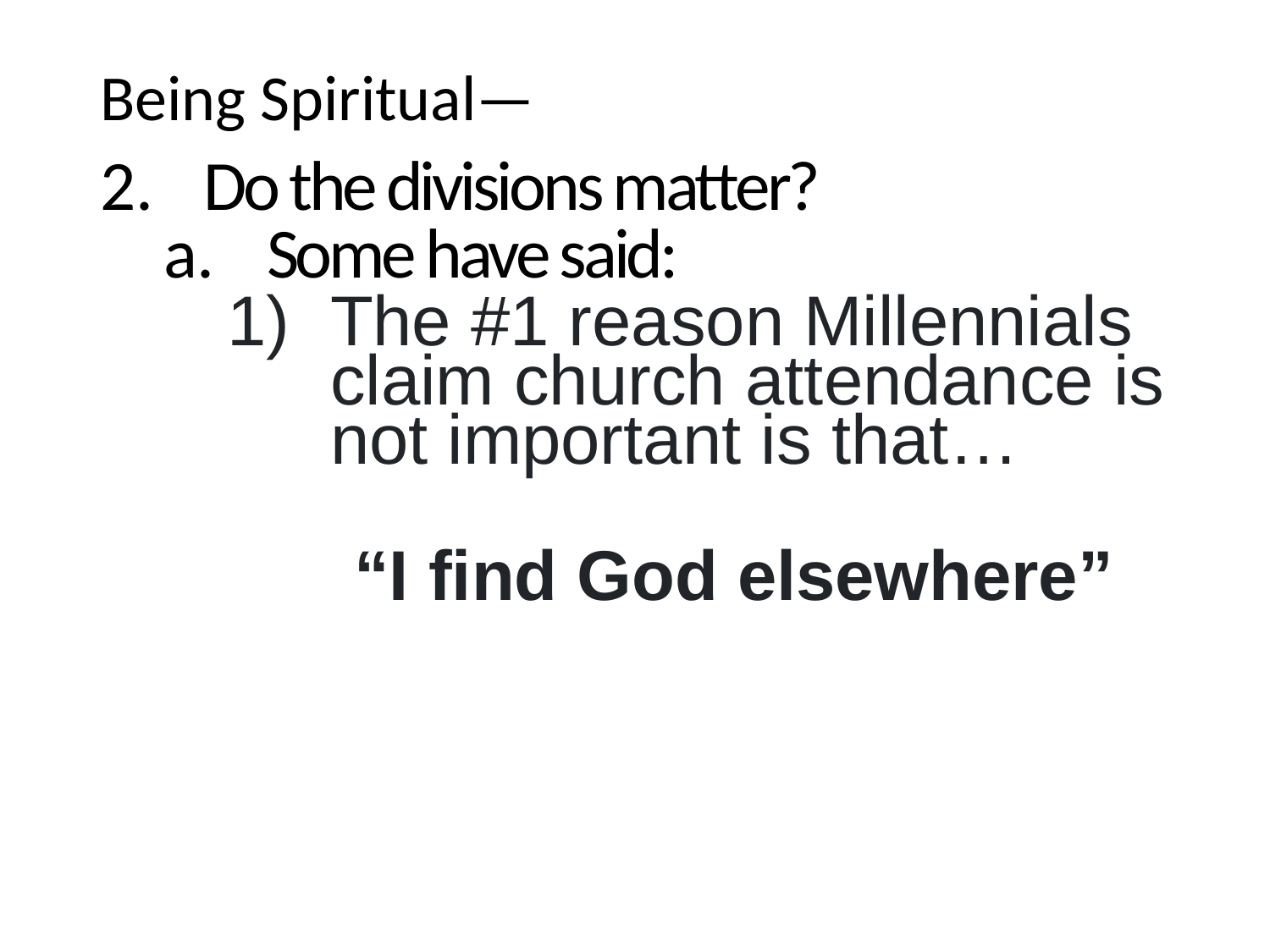

Being Spiritual—
Do the divisions matter?
Some have said:
The #1 reason Millennials claim church attendance is not important is that…

	“I find God elsewhere”